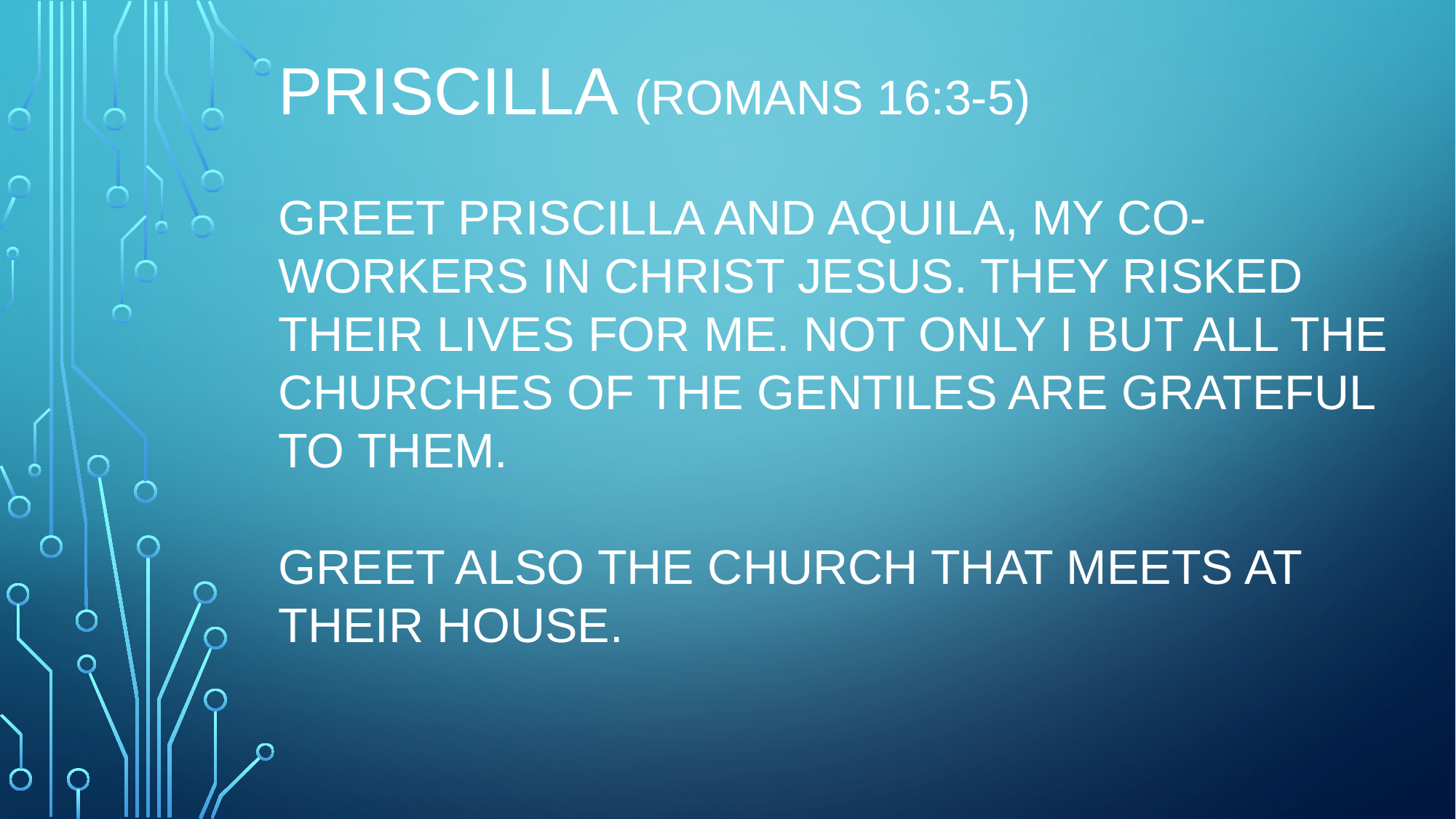

# Priscilla (romans 16:3-5) Greet Priscilla and Aquila, my co-workers in Christ Jesus. They risked their lives for me. Not only I but all the churches of the Gentiles are grateful to them. Greet also the church that meets at their house.